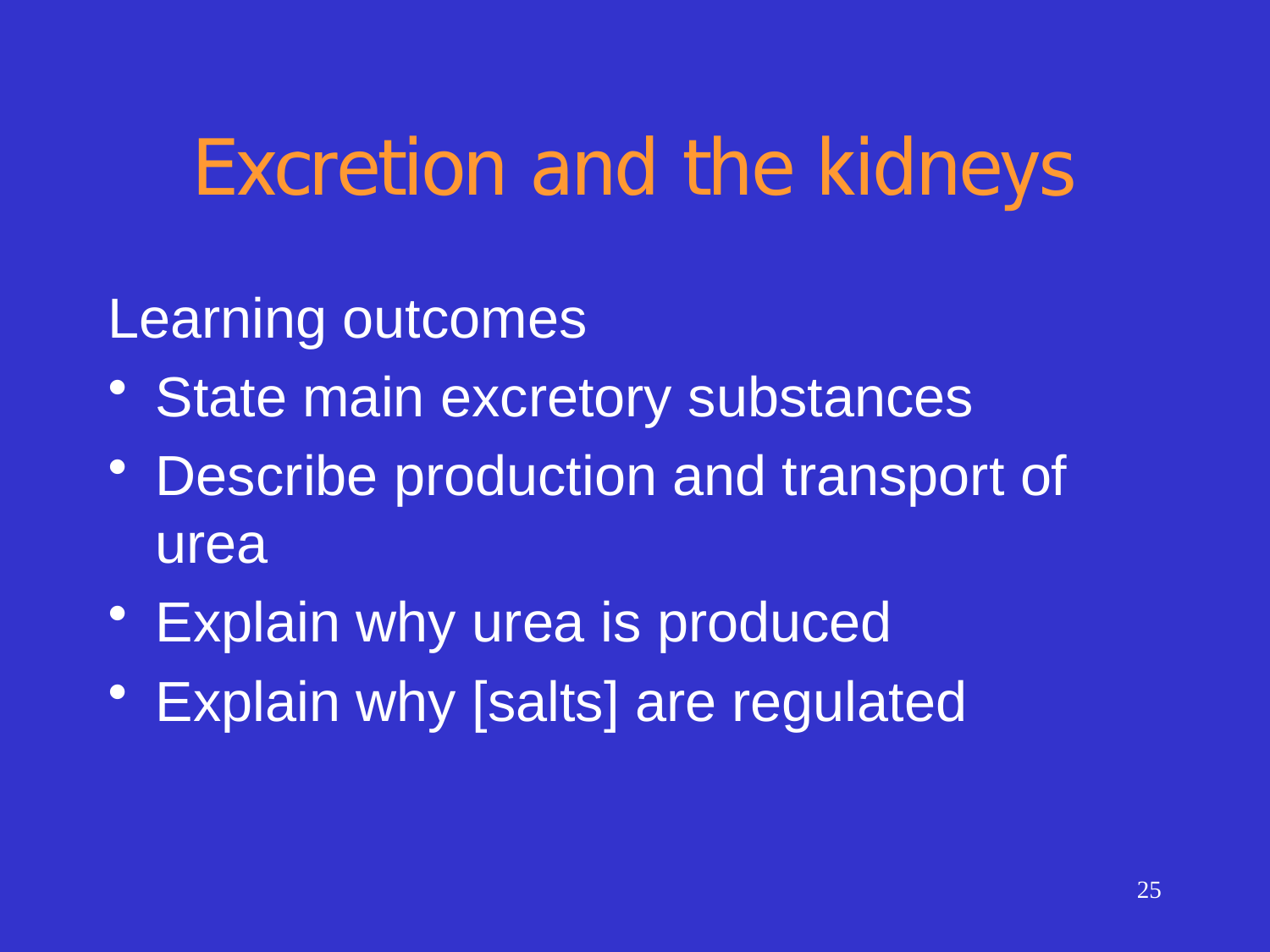

# Excretion and the kidneys
Learning outcomes
State main excretory substances
Describe production and transport of urea
Explain why urea is produced
Explain why [salts] are regulated
25